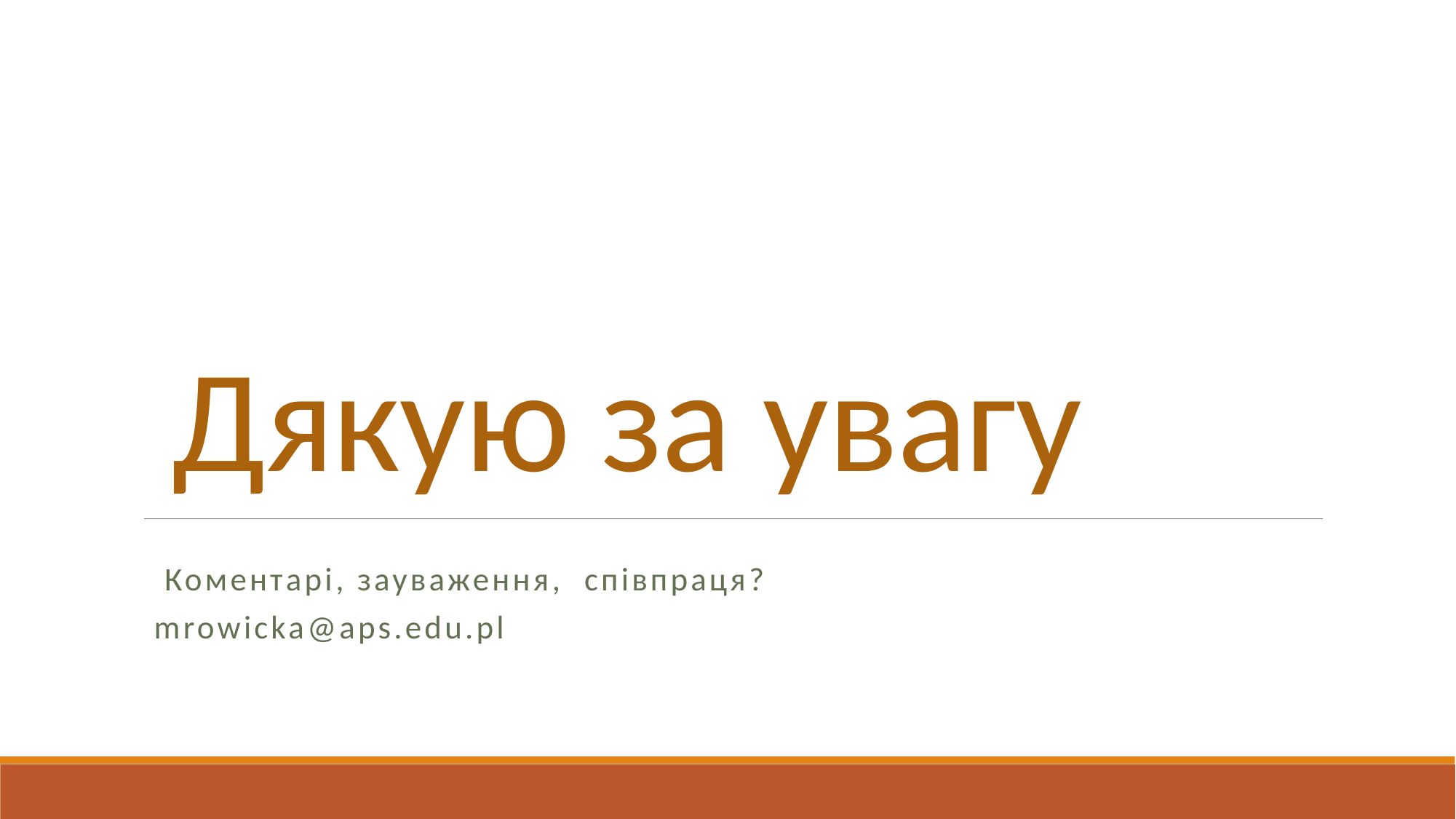

# Дякую за увагу
 Коментарі, зауваження,  співпраця?
mrowicka@aps.edu.pl